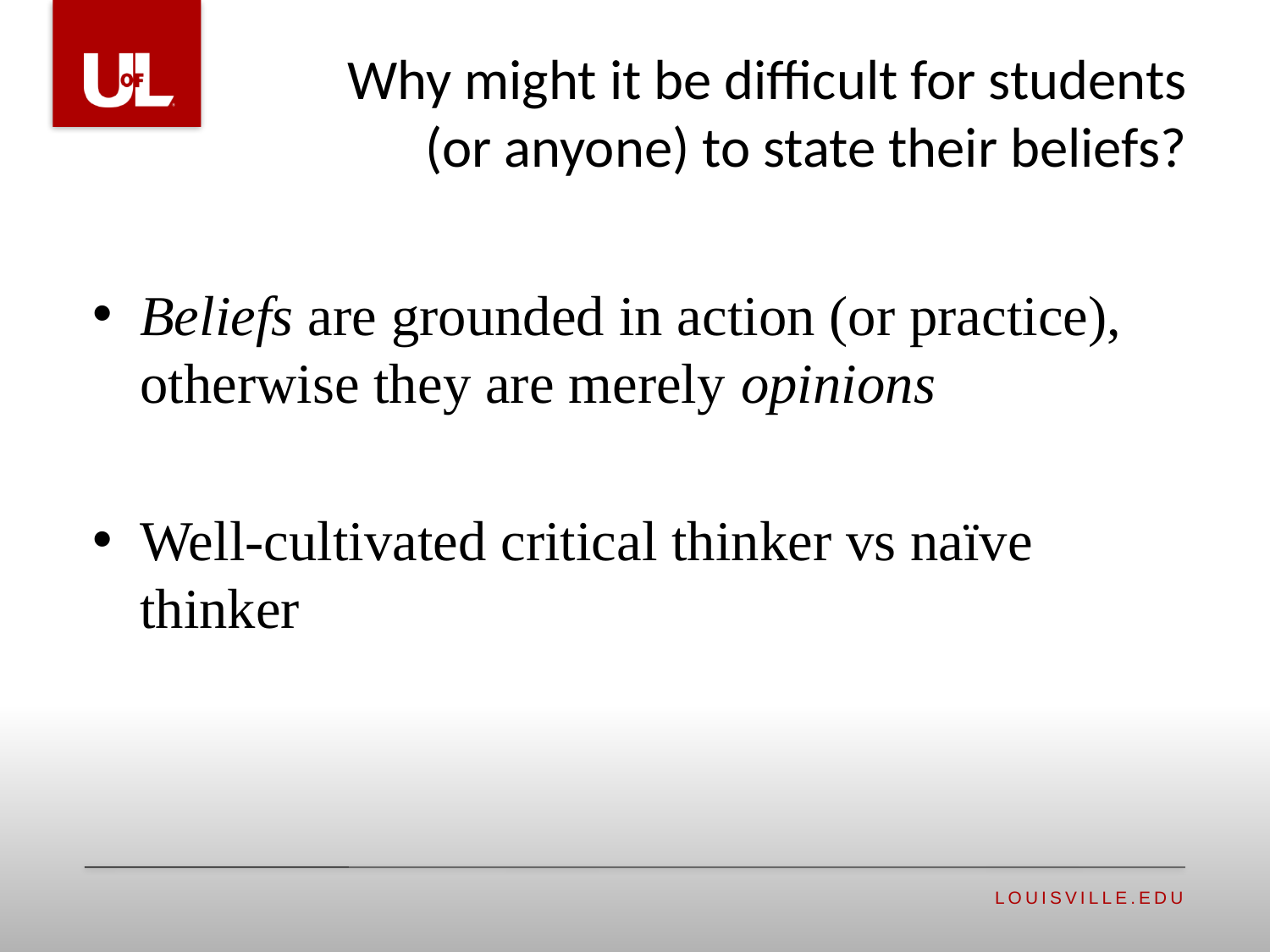

# Why might it be difficult for students (or anyone) to state their beliefs?
Beliefs are grounded in action (or practice), otherwise they are merely opinions

Well-cultivated critical thinker vs naïve thinker